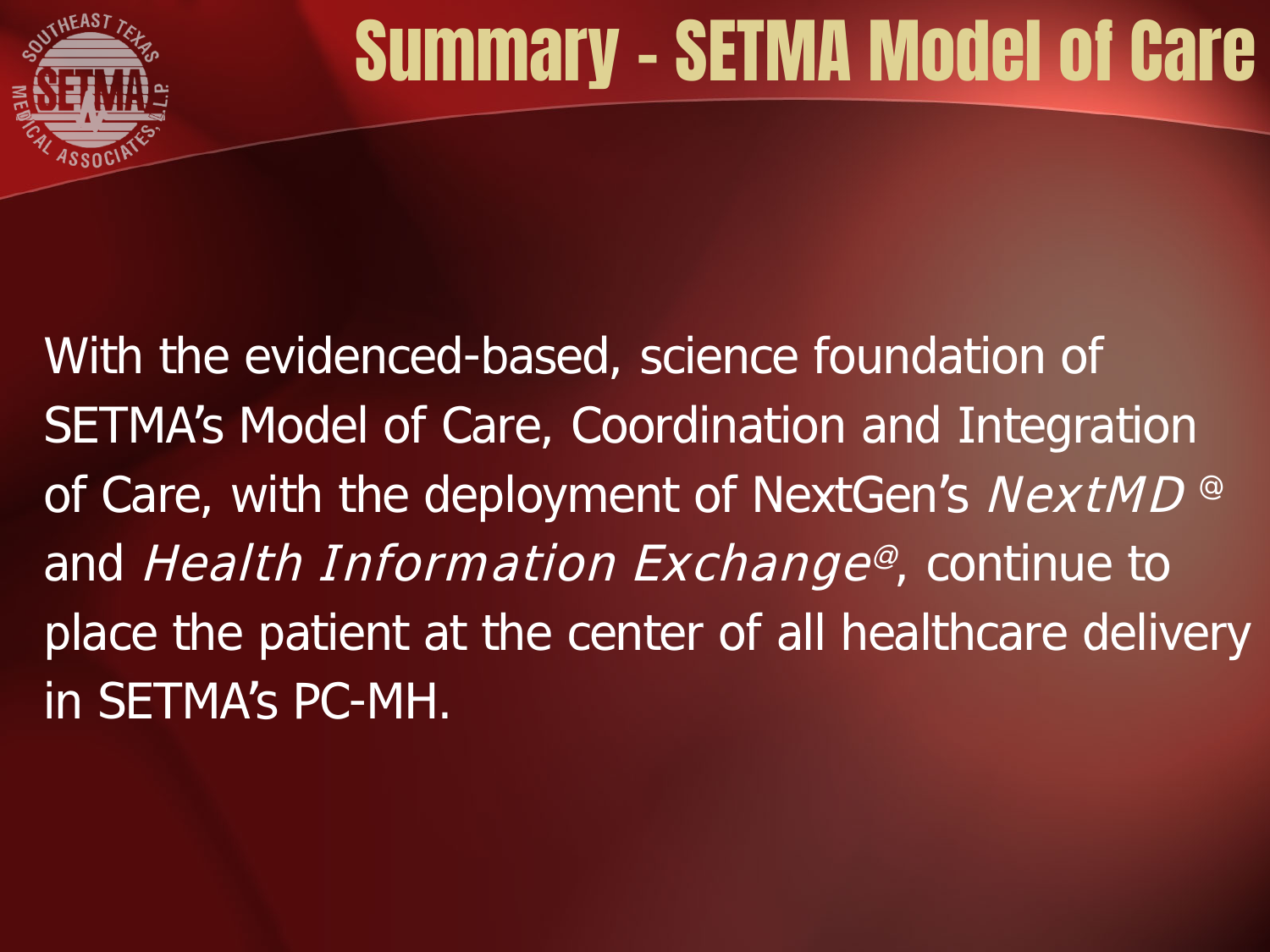

# Summary - SETMA Model of Care

With the evidenced-based, science foundation of
SETMA’s Model of Care, Coordination and Integration
of Care, with the deployment of NextGen’s NextMD @
and Health Information Exchange@, continue to
place the patient at the center of all healthcare delivery
in SETMA’s PC-MH.